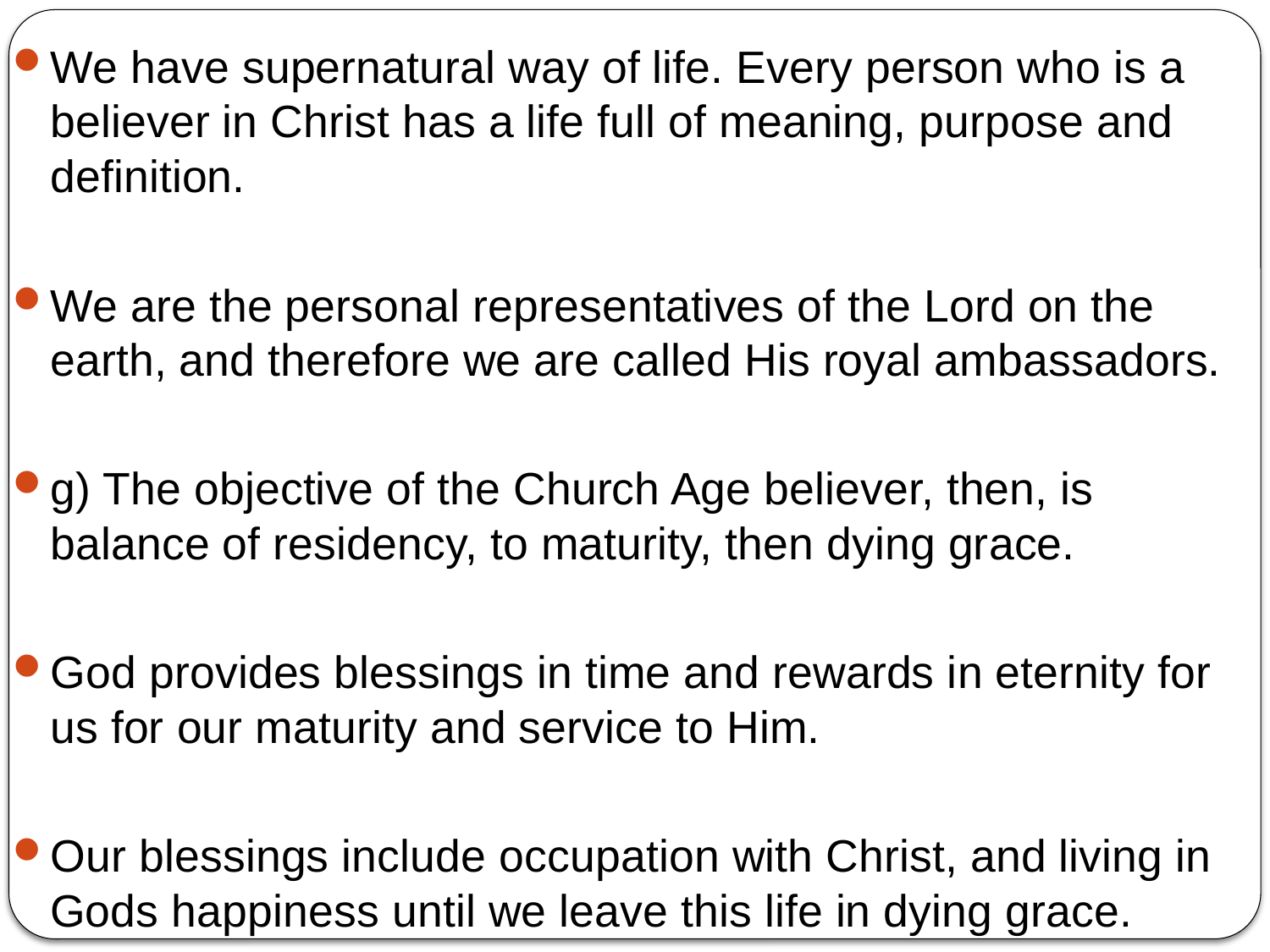

We have supernatural way of life. Every person who is a believer in Christ has a life full of meaning, purpose and definition.

We are the personal representatives of the Lord on the earth, and therefore we are called His royal ambassadors.

g) The objective of the Church Age believer, then, is balance of residency, to maturity, then dying grace.

God provides blessings in time and rewards in eternity for us for our maturity and service to Him.

Our blessings include occupation with Christ, and living in Gods happiness until we leave this life in dying grace.